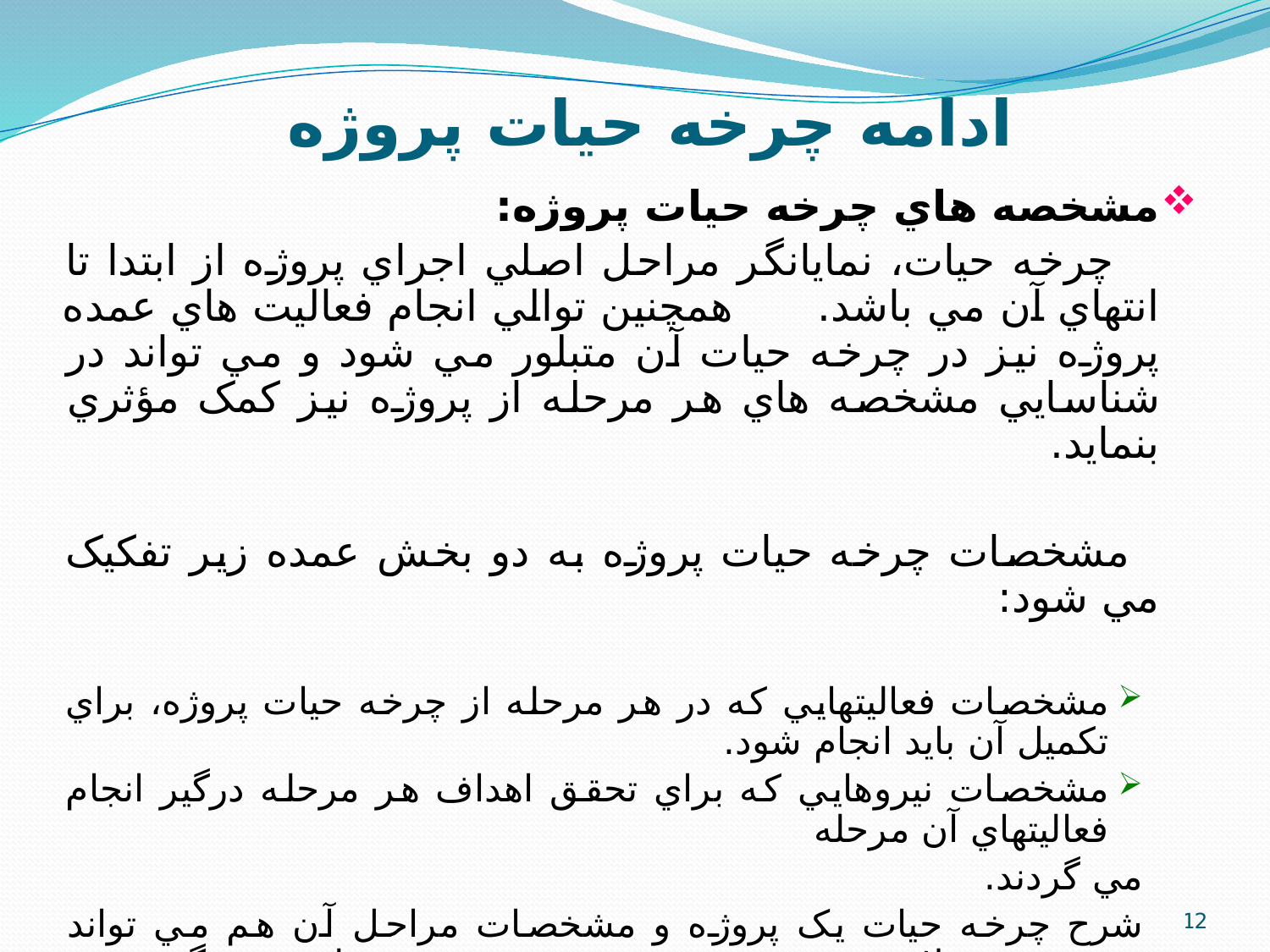

# ادامه چرخه حیات پروژه
مشخصه هاي چرخه حيات پروژه:
     چرخه حيات، نمايانگر مراحل اصلي اجراي پروژه از ابتدا تا انتهاي آن مي باشد.      همچنين توالي انجام فعاليت هاي عمده پروژه نيز در چرخه حيات آن متبلور مي شود و مي تواند در شناسايي مشخصه هاي هر مرحله از پروژه نيز کمک مؤثري بنمايد.

    مشخصات چرخه حيات پروژه به دو بخش عمده زير تفکيک مي شود:

مشخصات فعاليتهايي که در هر مرحله از چرخه حيات پروژه، براي تکميل آن بايد انجام شود.
مشخصات نيروهايي که براي تحقق اهداف هر مرحله درگير انجام فعاليتهاي آن مرحله
مي گردند.
شرح چرخه حيات يک پروژه و مشخصات مراحل آن هم مي تواند بصورت خلاصه و هم بصورت مشروح و تفصيلي تهيه گردد. در گزارش تفصيلي معمولا از فرم ها، جداول ونمودارها استفاده مي شود. اين قبيل رويکرد تفصيلي را متدولوژي مديريت پروژه مي نامند.

12